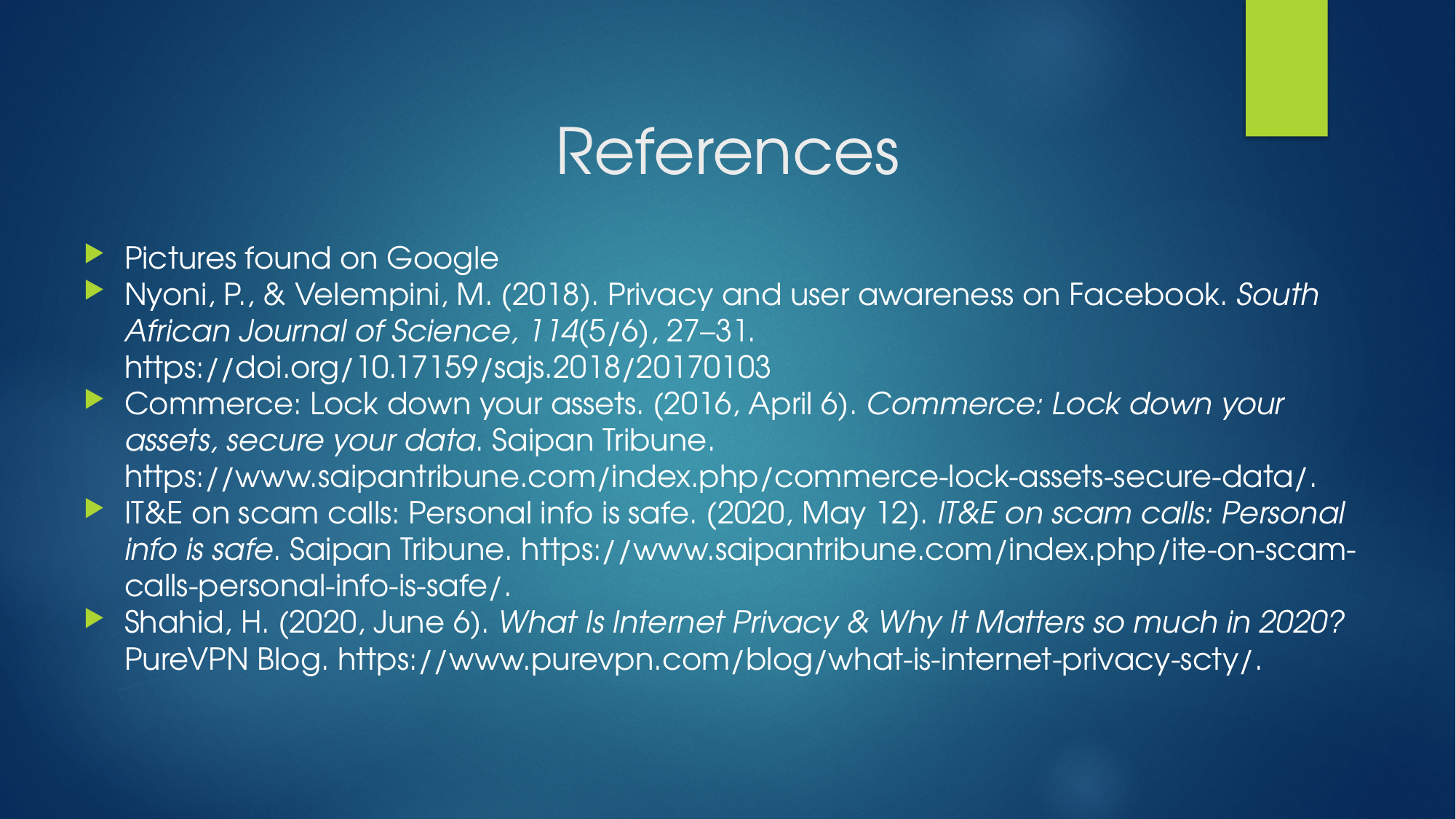

# References
Pictures found on Google
Nyoni, P., & Velempini, M. (2018). Privacy and user awareness on Facebook. South African Journal of Science, 114(5/6), 27–31. https://doi.org/10.17159/sajs.2018/20170103
Commerce: Lock down your assets. (2016, April 6). Commerce: Lock down your assets, secure your data. Saipan Tribune. https://www.saipantribune.com/index.php/commerce-lock-assets-secure-data/.
IT&E on scam calls: Personal info is safe. (2020, May 12). IT&E on scam calls: Personal info is safe. Saipan Tribune. https://www.saipantribune.com/index.php/ite-on-scam-calls-personal-info-is-safe/.
Shahid, H. (2020, June 6). What Is Internet Privacy & Why It Matters so much in 2020? PureVPN Blog. https://www.purevpn.com/blog/what-is-internet-privacy-scty/.